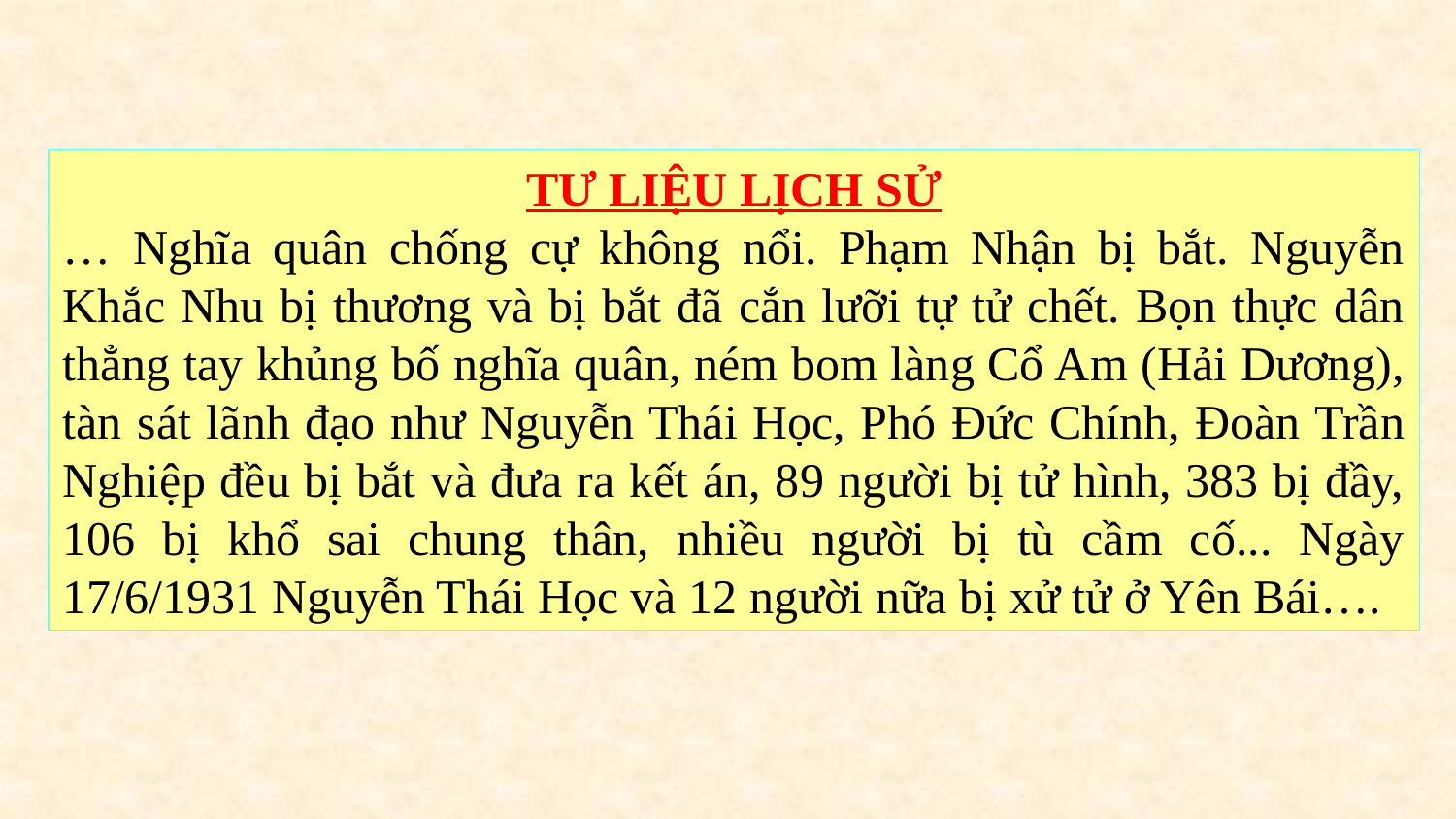

TƯ LIỆU LỊCH SỬ
… Nghĩa quân chống cự không nổi. Phạm Nhận bị bắt. Nguyễn Khắc Nhu bị thương và bị bắt đã cắn lưỡi tự tử chết. Bọn thực dân thẳng tay khủng bố nghĩa quân, ném bom làng Cổ Am (Hải Dương), tàn sát lãnh đạo như Nguyễn Thái Học, Phó Đức Chính, Đoàn Trần Nghiệp đều bị bắt và đưa ra kết án, 89 người bị tử hình, 383 bị đầy, 106 bị khổ sai chung thân, nhiều người bị tù cầm cố... Ngày 17/6/1931 Nguyễn Thái Học và 12 người nữa bị xử tử ở Yên Bái….